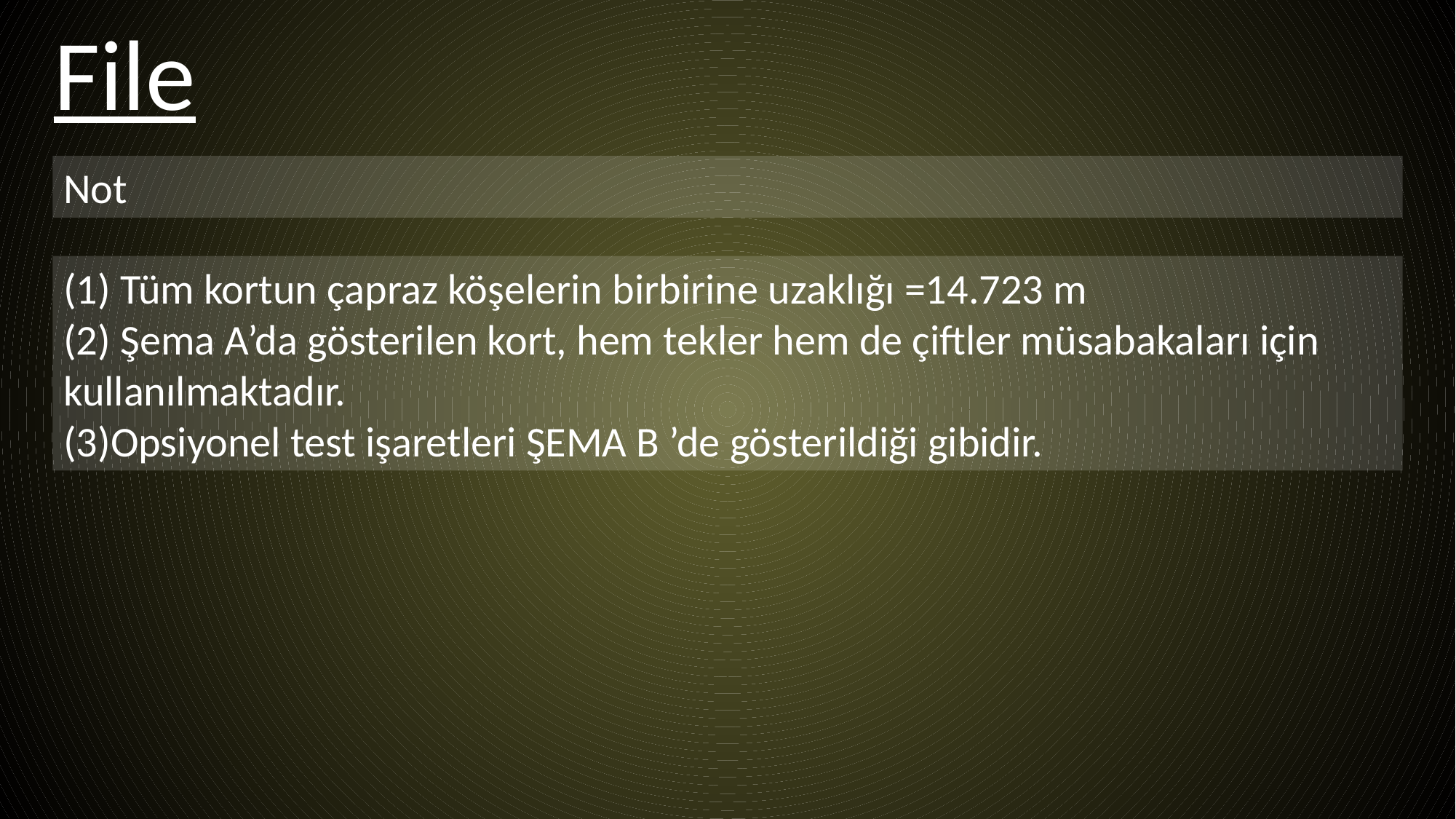

File
Not
(1) Tüm kortun çapraz köşelerin birbirine uzaklığı =14.723 m
(2) Şema A’da gösterilen kort, hem tekler hem de çiftler müsabakaları için kullanılmaktadır.
(3)Opsiyonel test işaretleri ŞEMA B ’de gösterildiği gibidir.